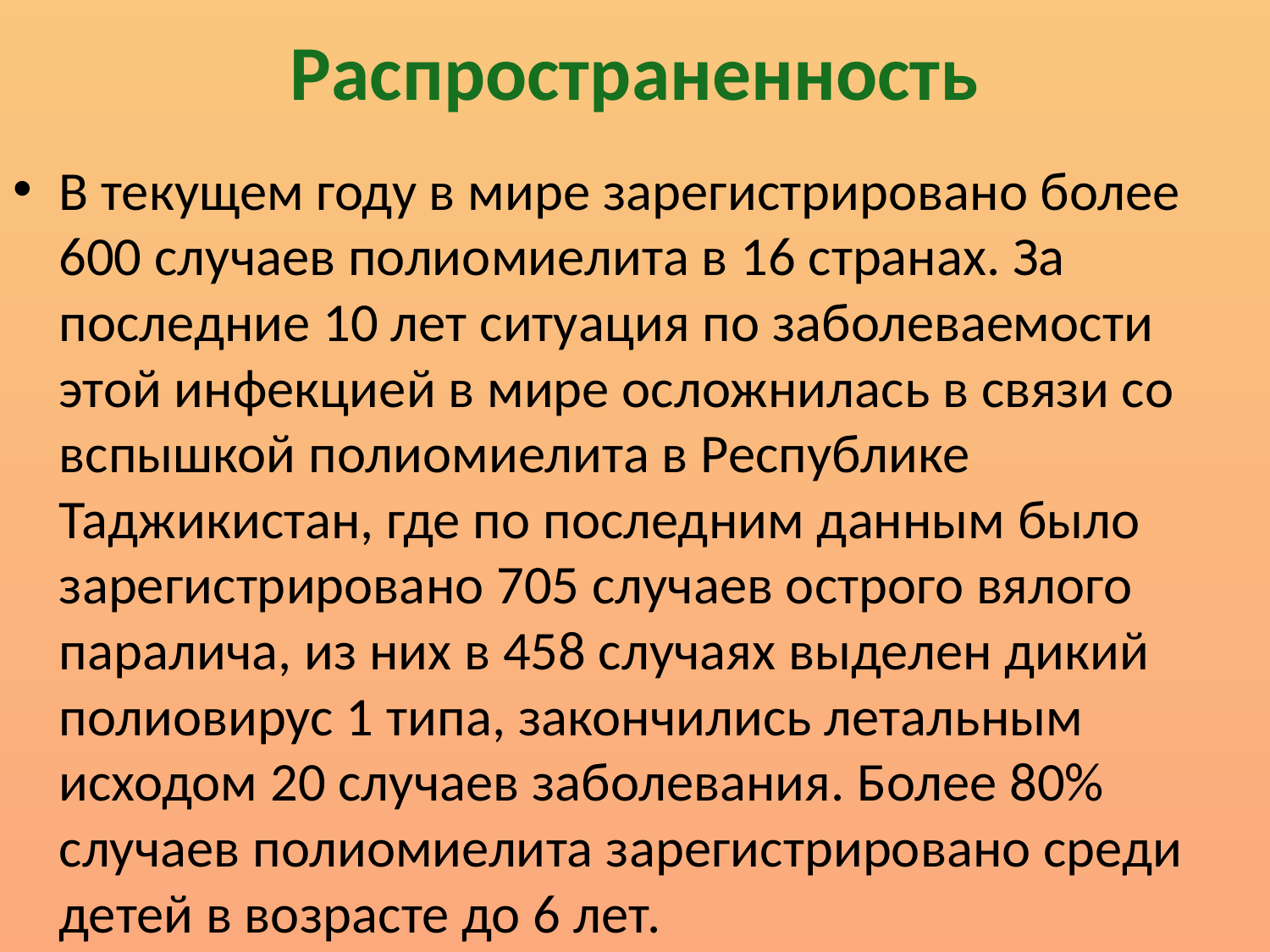

# Распространенность
В текущем году в мире зарегистрировано более 600 случаев полиомиелита в 16 странах. За последние 10 лет ситуация по заболеваемости этой инфекцией в мире осложнилась в связи со вспышкой полиомиелита в Республике Таджикистан, где по последним данным было зарегистрировано 705 случаев острого вялого паралича, из них в 458 случаях выделен дикий полиовирус 1 типа, закончились летальным исходом 20 случаев заболевания. Более 80% случаев полиомиелита зарегистрировано среди детей в возрасте до 6 лет.